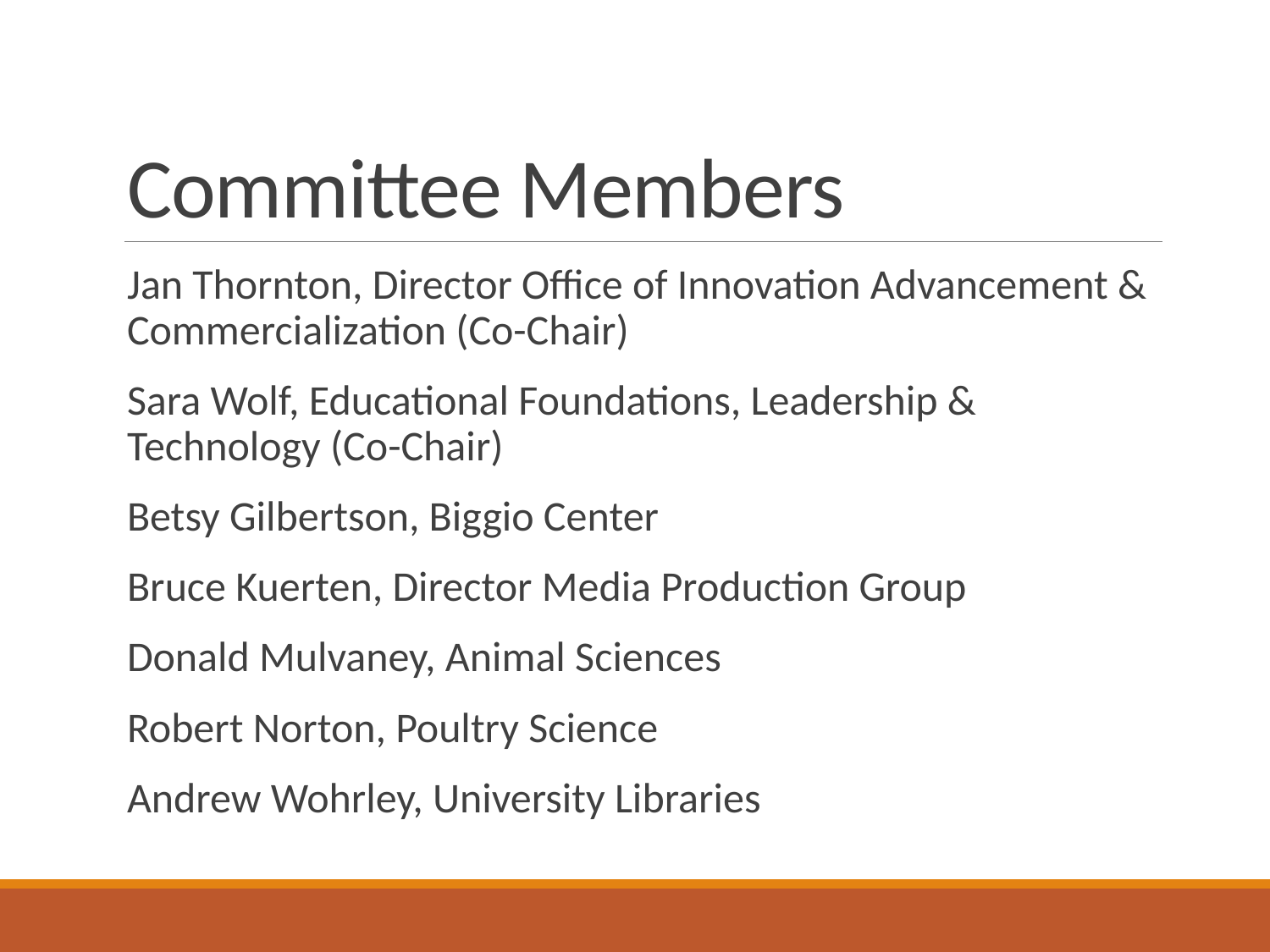

# Committee Members
Jan Thornton, Director Office of Innovation Advancement & Commercialization (Co-Chair)
Sara Wolf, Educational Foundations, Leadership & Technology (Co-Chair)
Betsy Gilbertson, Biggio Center
Bruce Kuerten, Director Media Production Group
Donald Mulvaney, Animal Sciences
Robert Norton, Poultry Science
Andrew Wohrley, University Libraries